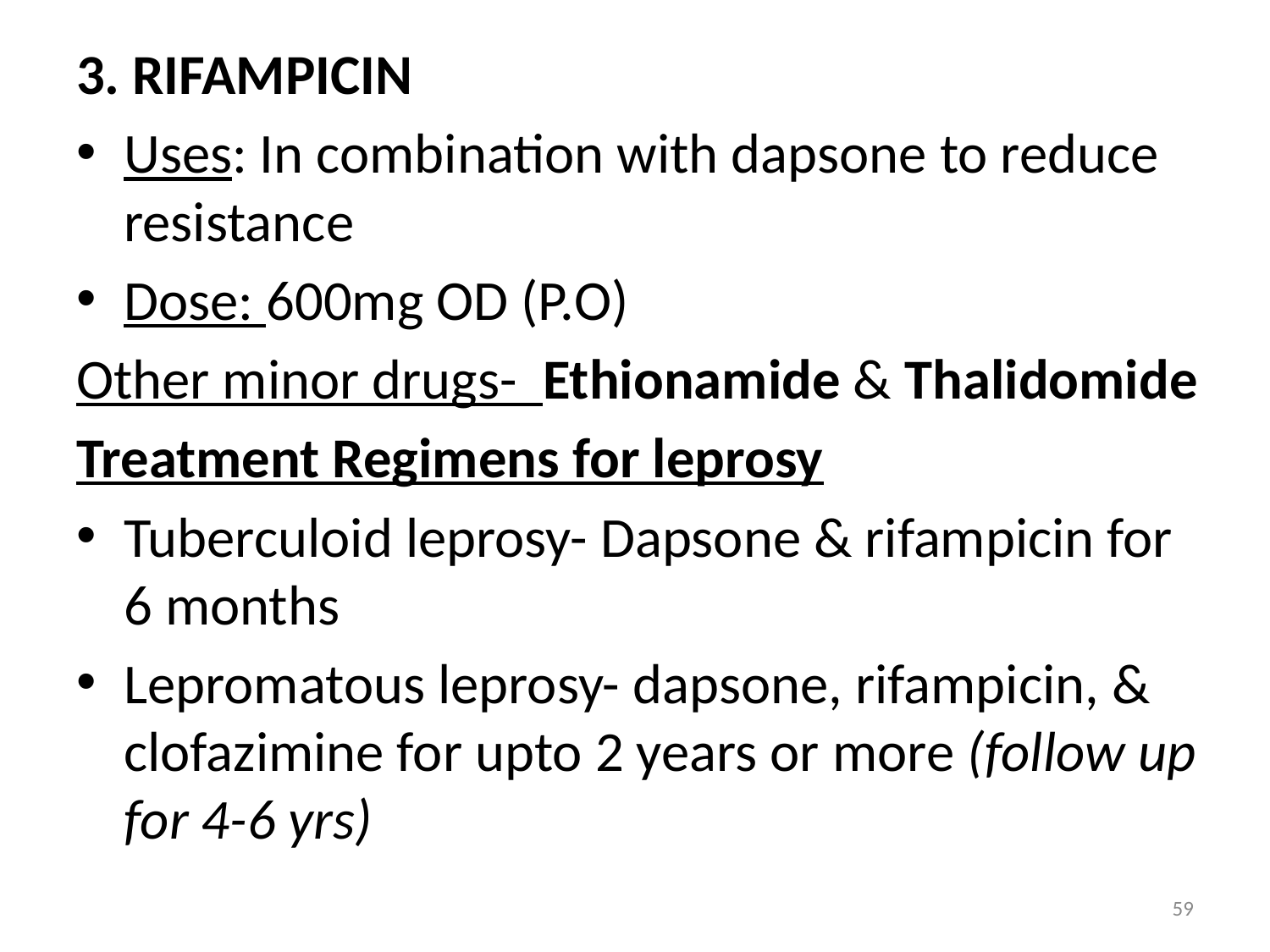

3. RIFAMPICIN
Uses: In combination with dapsone to reduce resistance
Dose: 600mg OD (P.O)
Other minor drugs-  Ethionamide & Thalidomide
Treatment Regimens for leprosy
Tuberculoid leprosy- Dapsone & rifampicin for 6 months
Lepromatous leprosy- dapsone, rifampicin, & clofazimine for upto 2 years or more (follow up for 4-6 yrs)
59